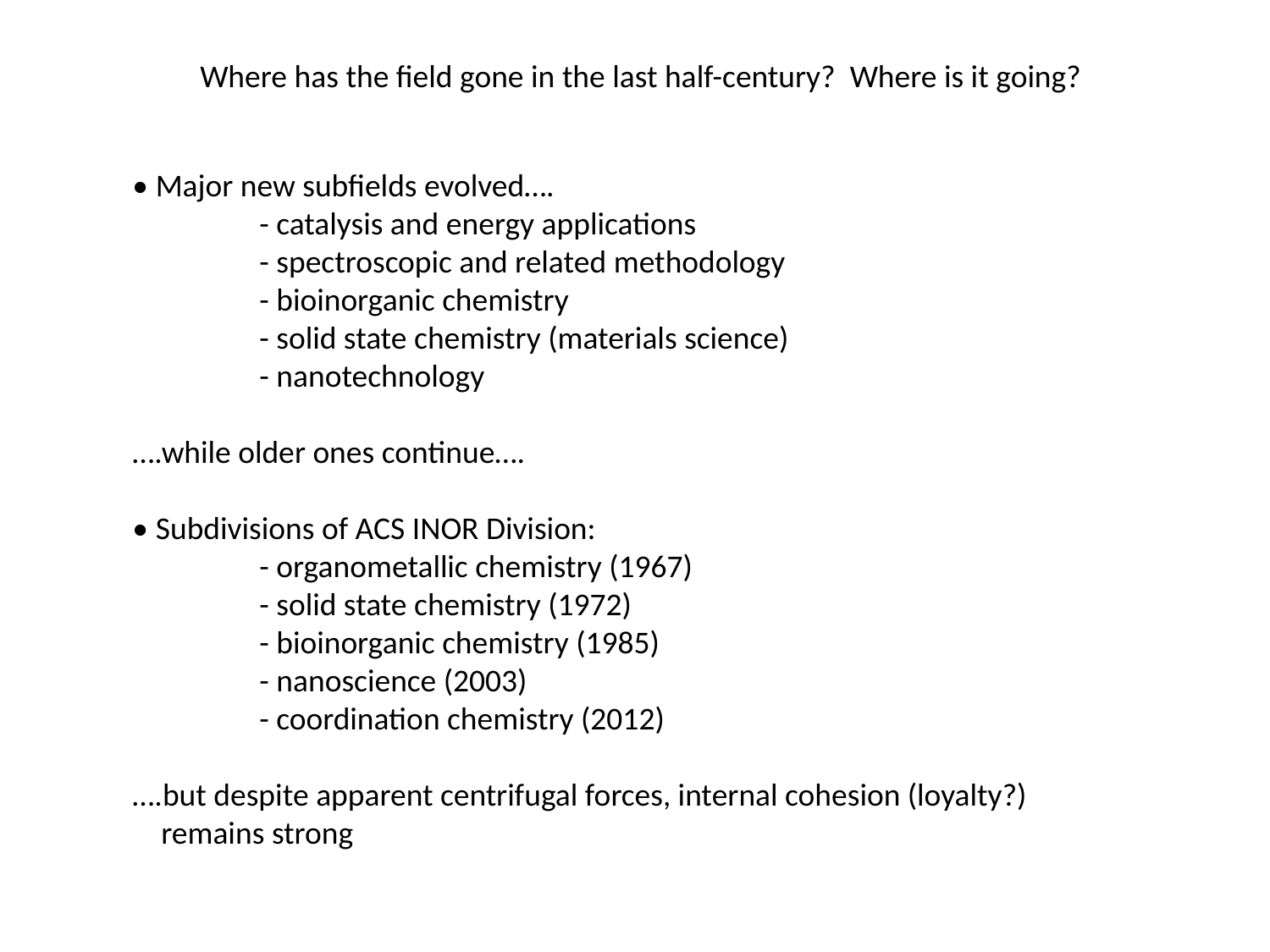

Where has the field gone in the last half-century?  Where is it going?
• Major new subfields evolved….
	- catalysis and energy applications
	- spectroscopic and related methodology
	- bioinorganic chemistry
	- solid state chemistry (materials science)
	- nanotechnology

….while older ones continue….

• Subdivisions of ACS INOR Division:
	- organometallic chemistry (1967)
	- solid state chemistry (1972)
	- bioinorganic chemistry (1985)
	- nanoscience (2003)
	- coordination chemistry (2012)

….but despite apparent centrifugal forces, internal cohesion (loyalty?)
    remains strong